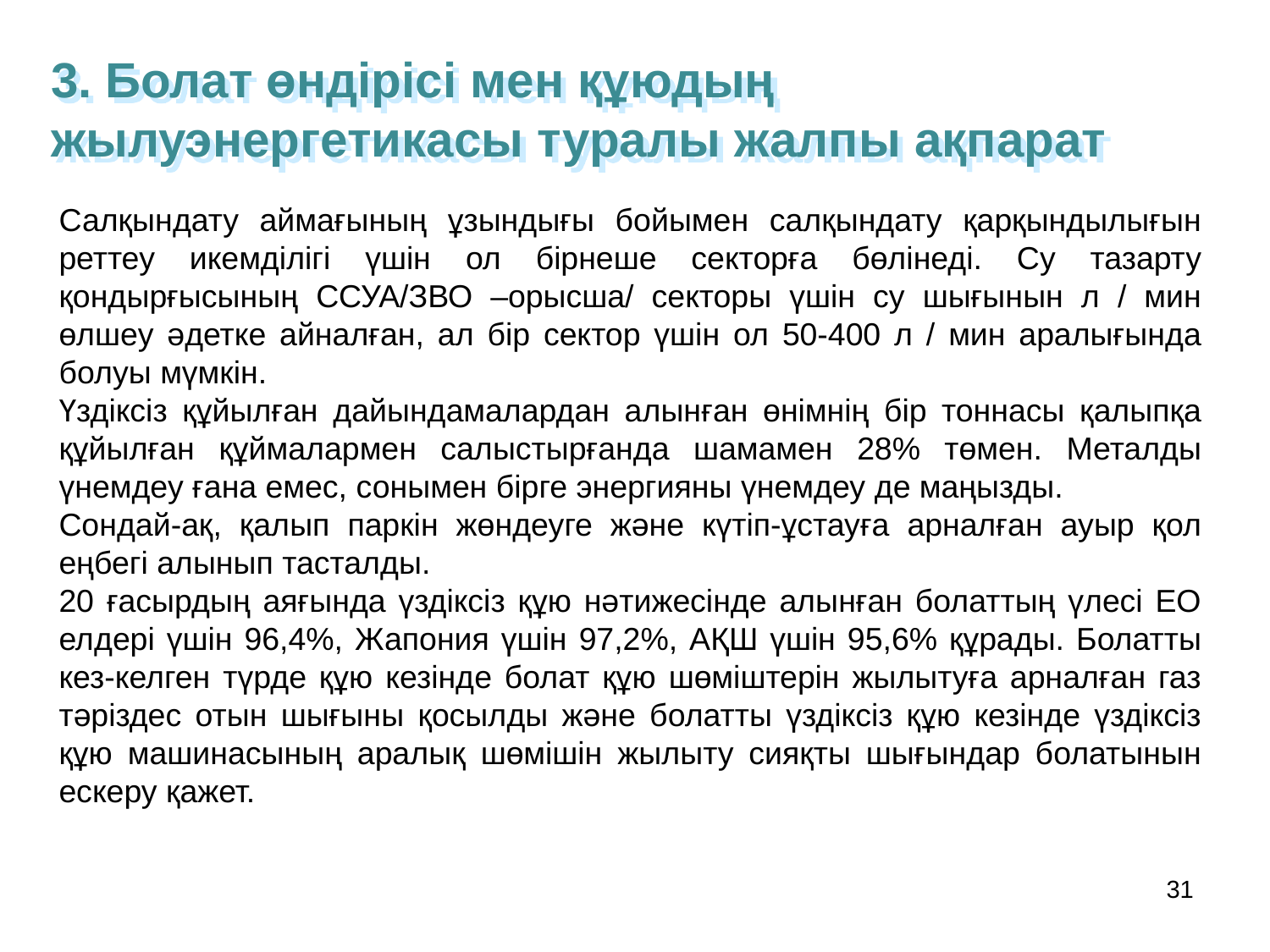

3. Болат өндірісі мен құюдың жылуэнергетикасы туралы жалпы ақпарат
Салқындату аймағының ұзындығы бойымен салқындату қарқындылығын реттеу икемділігі үшін ол бірнеше секторға бөлінеді. Су тазарту қондырғысының ССУА/ЗВО –орысша/ секторы үшін су шығынын л / мин өлшеу әдетке айналған, ал бір сектор үшін ол 50-400 л / мин аралығында болуы мүмкін.
Үздіксіз құйылған дайындамалардан алынған өнімнің бір тоннасы қалыпқа құйылған құймалармен салыстырғанда шамамен 28% төмен. Металды үнемдеу ғана емес, сонымен бірге энергияны үнемдеу де маңызды.
Сондай-ақ, қалып паркін жөндеуге және күтіп-ұстауға арналған ауыр қол еңбегі алынып тасталды.
20 ғасырдың аяғында үздіксіз құю нәтижесінде алынған болаттың үлесі ЕО елдері үшін 96,4%, Жапония үшін 97,2%, АҚШ үшін 95,6% құрады. Болатты кез-келген түрде құю кезінде болат құю шөміштерін жылытуға арналған газ тәріздес отын шығыны қосылды және болатты үздіксіз құю кезінде үздіксіз құю машинасының аралық шөмішін жылыту сияқты шығындар болатынын ескеру қажет.

31